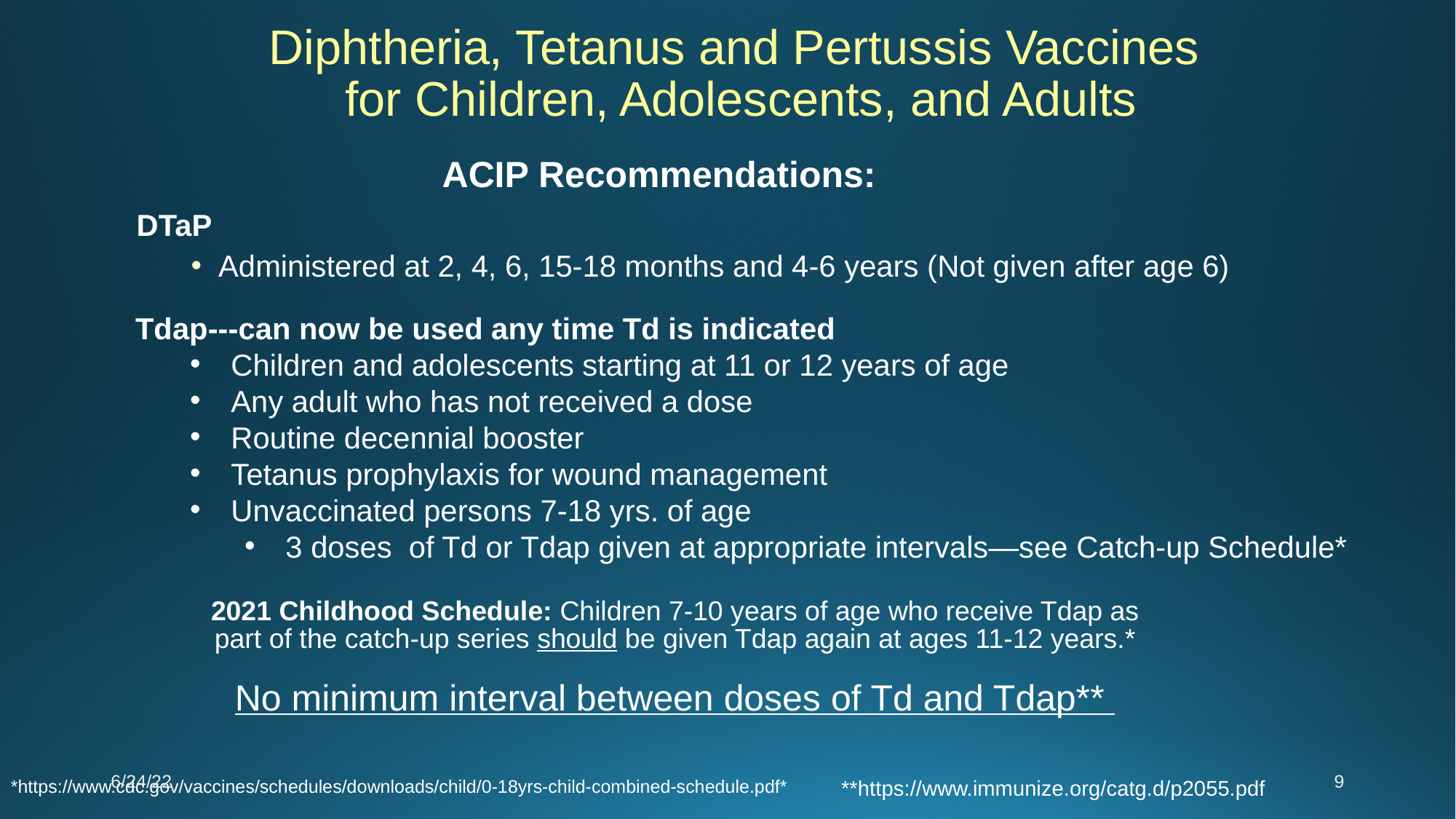

Diphtheria, Tetanus and Pertussis Vaccines
for Children, Adolescents, and Adults
                              ACIP Recommendations:
DTaP
Administered at 2, 4, 6, 15-18 months and 4-6 years (Not given after age 6)

Tdap---can now be used any time Td is indicated
Children and adolescents starting at 11 or 12 years of age
Any adult who has not received a dose
Routine decennial booster
Tetanus prophylaxis for wound management
Unvaccinated persons 7-18 yrs. of age
3 doses  of Td or Tdap given at appropriate intervals—see Catch-up Schedule*

2021 Childhood Schedule: Children 7-10 years of age who receive Tdap as part of the catch-up series should be given Tdap again at ages 11-12 years.*
No minimum interval between doses of Td and Tdap**
6/24/22

9
*https://www.cdc.gov/vaccines/schedules/downloads/child/0-18yrs-child-combined-schedule.pdf*
**https://www.immunize.org/catg.d/p2055.pdf